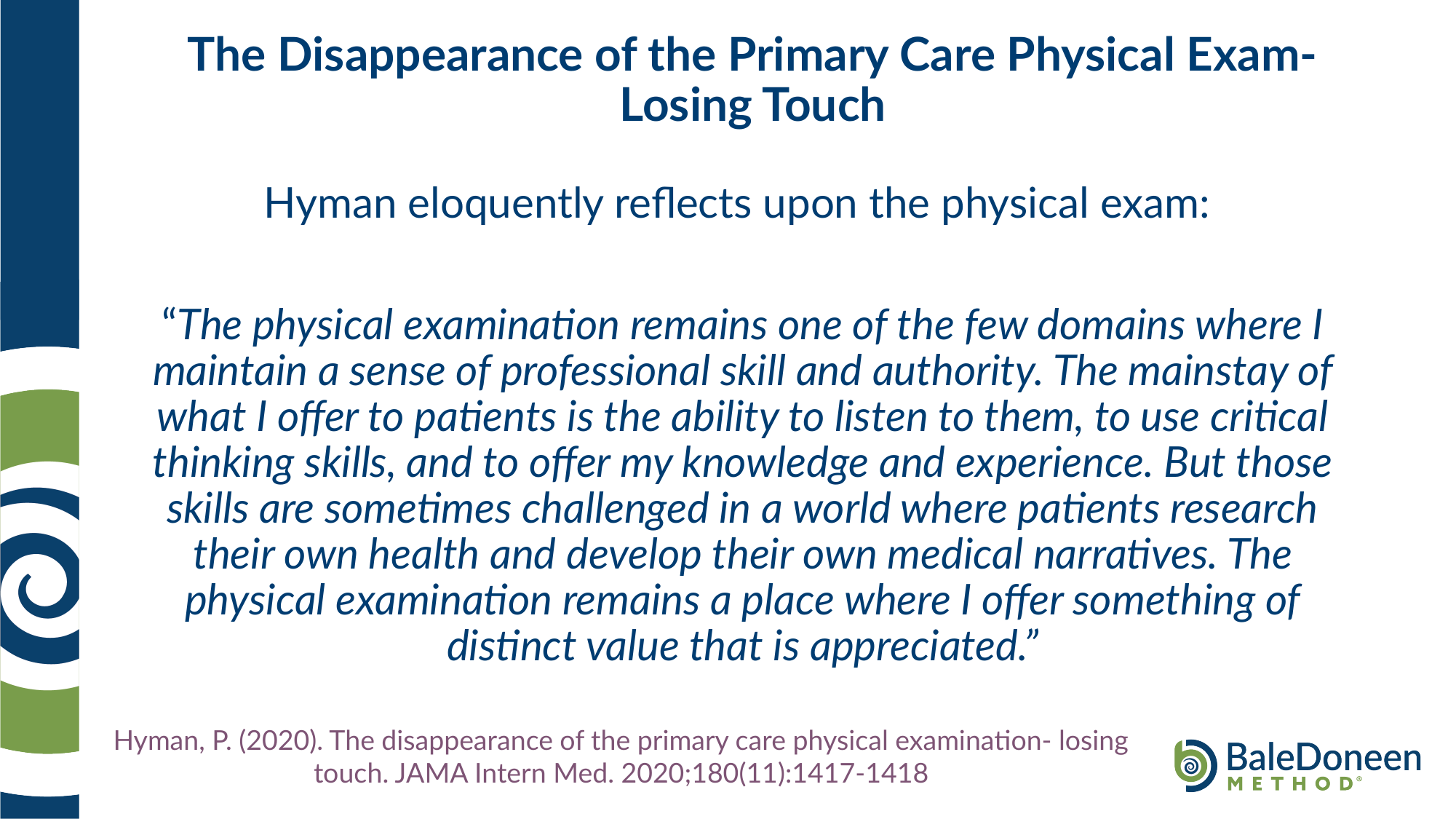

# The Disappearance of the Primary Care Physical Exam- Losing Touch
Hyman eloquently reflects upon the physical exam:

“The physical examination remains one of the few domains where I maintain a sense of professional skill and authority. The mainstay of what I offer to patients is the ability to listen to them, to use critical thinking skills, and to offer my knowledge and experience. But those skills are sometimes challenged in a world where patients research their own health and develop their own medical narratives. The physical examination remains a place where I offer something of distinct value that is appreciated.”
Hyman, P. (2020). The disappearance of the primary care physical examination- losing touch. JAMA Intern Med. 2020;180(11):1417-1418